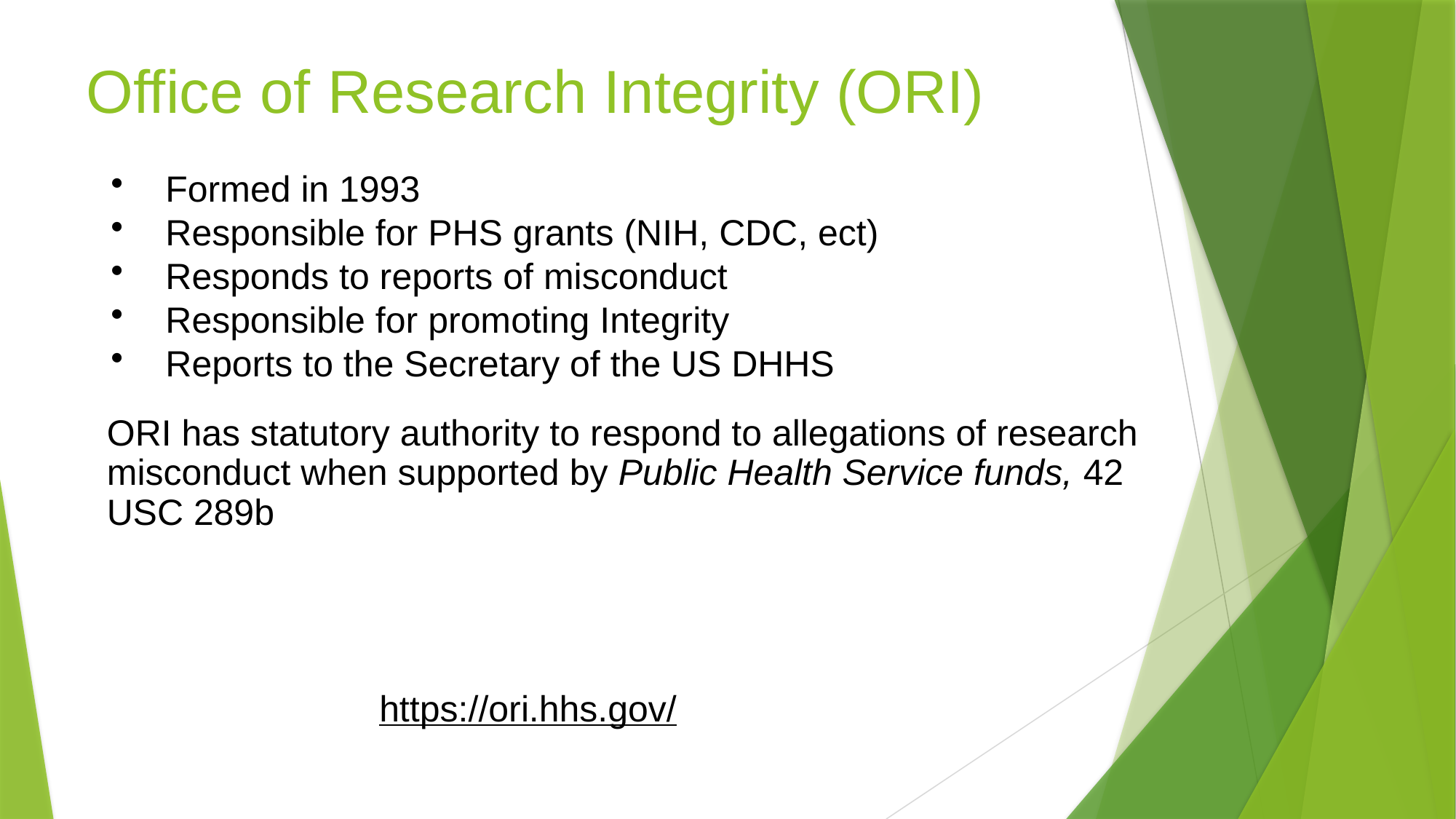

# Office of Research Integrity (ORI)
Formed in 1993
Responsible for PHS grants (NIH, CDC, ect)
Responds to reports of misconduct
Responsible for promoting Integrity
Reports to the Secretary of the US DHHS
ORI has statutory authority to respond to allegations of research misconduct when supported by Public Health Service funds, 42 USC 289b
https://ori.hhs.gov/